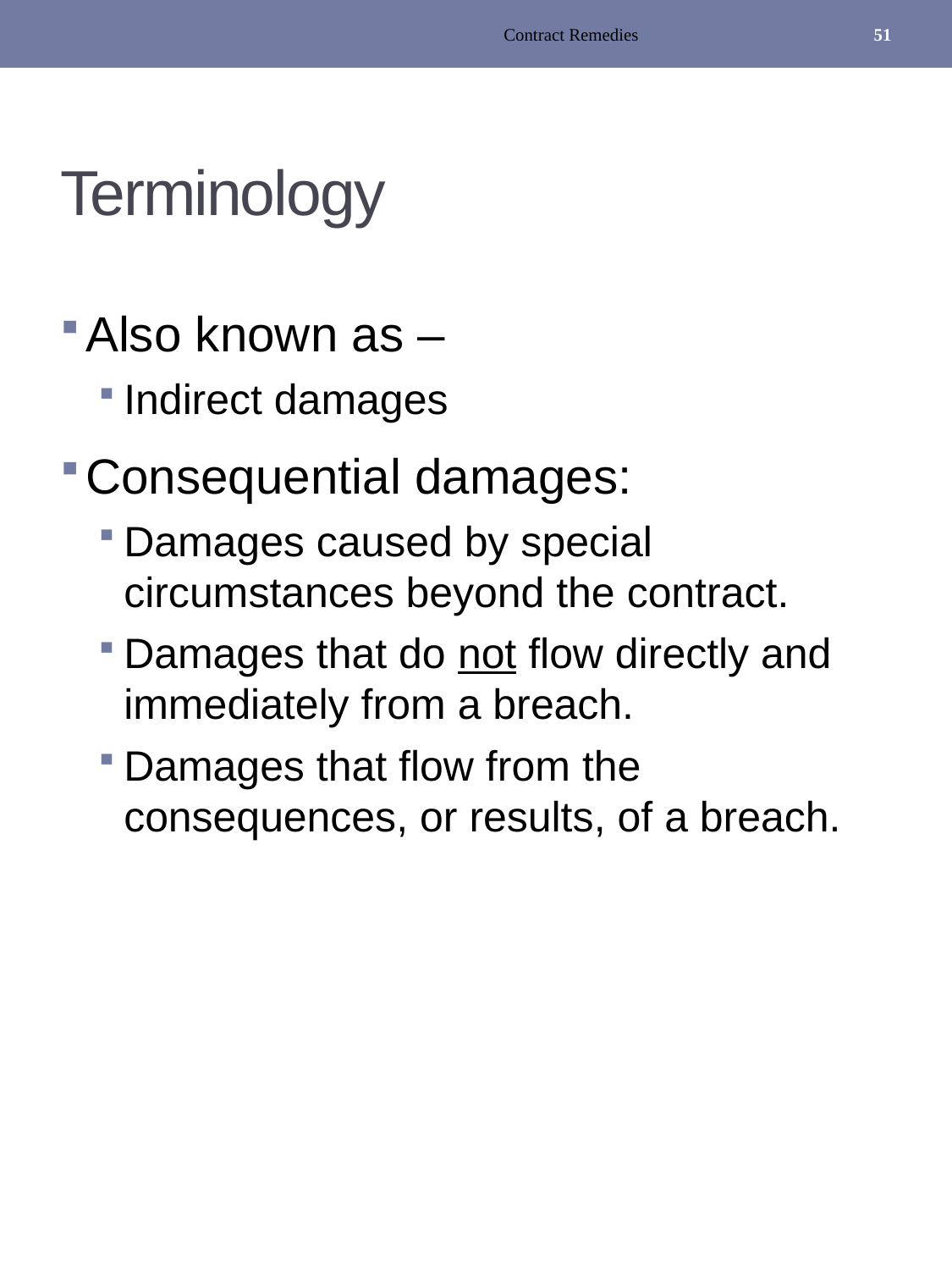

Contract Remedies
51
# Terminology
Also known as –
Indirect damages
Consequential damages:
Damages caused by special circumstances beyond the contract.
Damages that do not flow directly and immediately from a breach.
Damages that flow from the consequences, or results, of a breach.